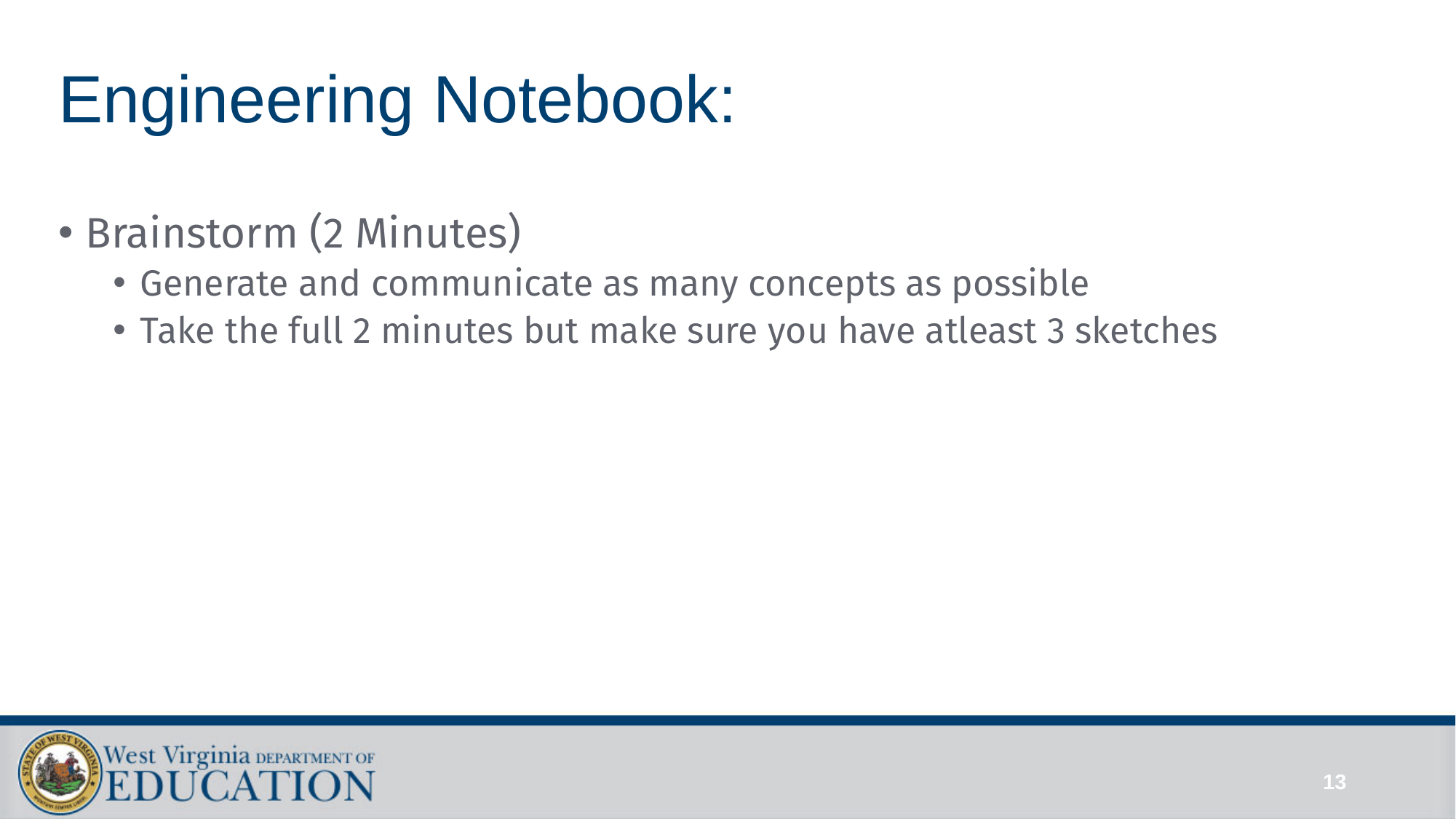

# Engineering Notebook:
Brainstorm (2 Minutes)
Generate and communicate as many concepts as possible
Take the full 2 minutes but make sure you have atleast 3 sketches
13